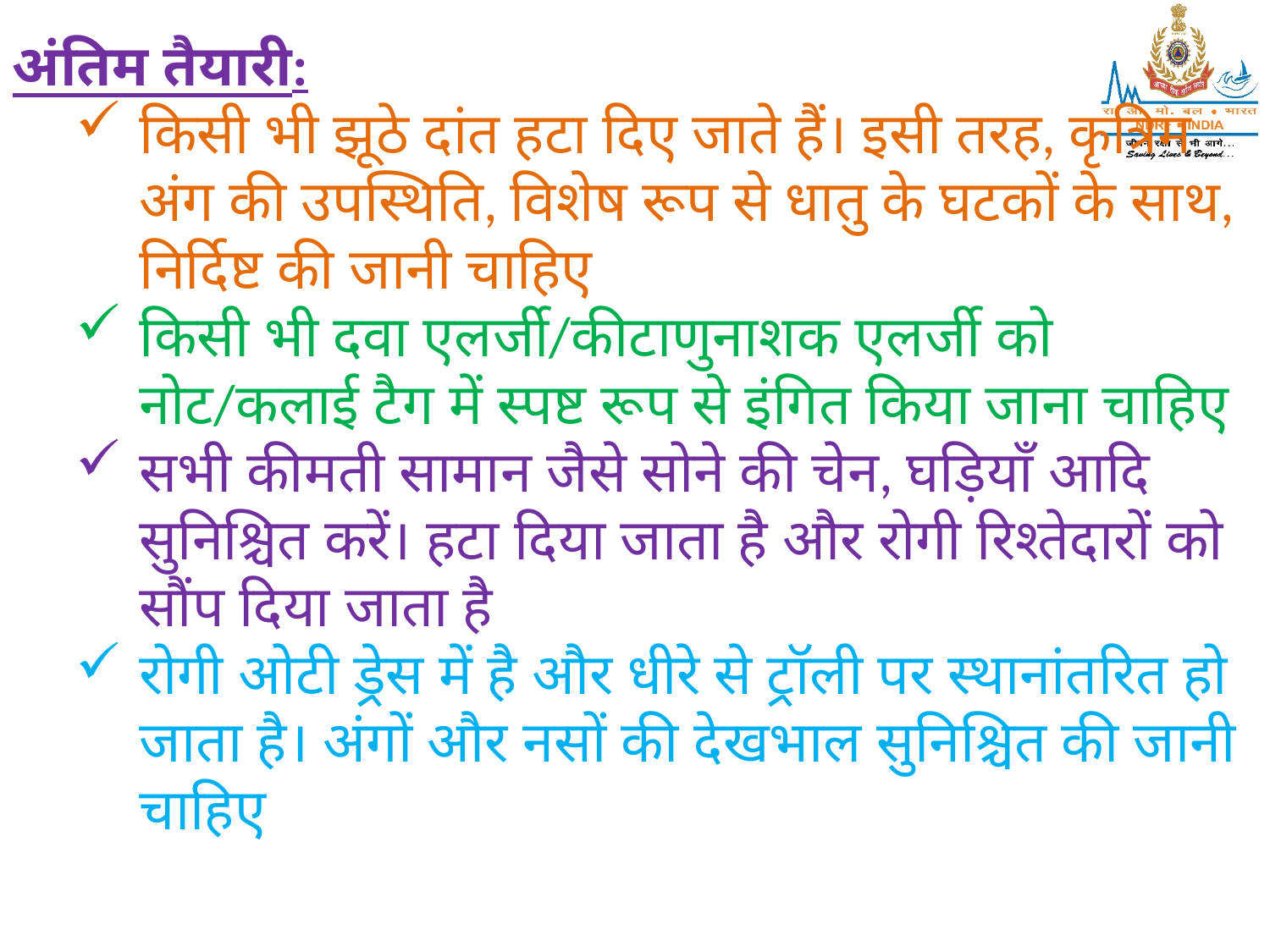

अंतिम तैयारी:
किसी भी झूठे दांत हटा दिए जाते हैं। इसी तरह, कृत्रिम अंग की उपस्थिति, विशेष रूप से धातु के घटकों के साथ, निर्दिष्ट की जानी चाहिए
किसी भी दवा एलर्जी/कीटाणुनाशक एलर्जी को नोट/कलाई टैग में स्पष्ट रूप से इंगित किया जाना चाहिए
सभी कीमती सामान जैसे सोने की चेन, घड़ियाँ आदि सुनिश्चित करें। हटा दिया जाता है और रोगी रिश्तेदारों को सौंप दिया जाता है
रोगी ओटी ड्रेस में है और धीरे से ट्रॉली पर स्थानांतरित हो जाता है। अंगों और नसों की देखभाल सुनिश्चित की जानी चाहिए